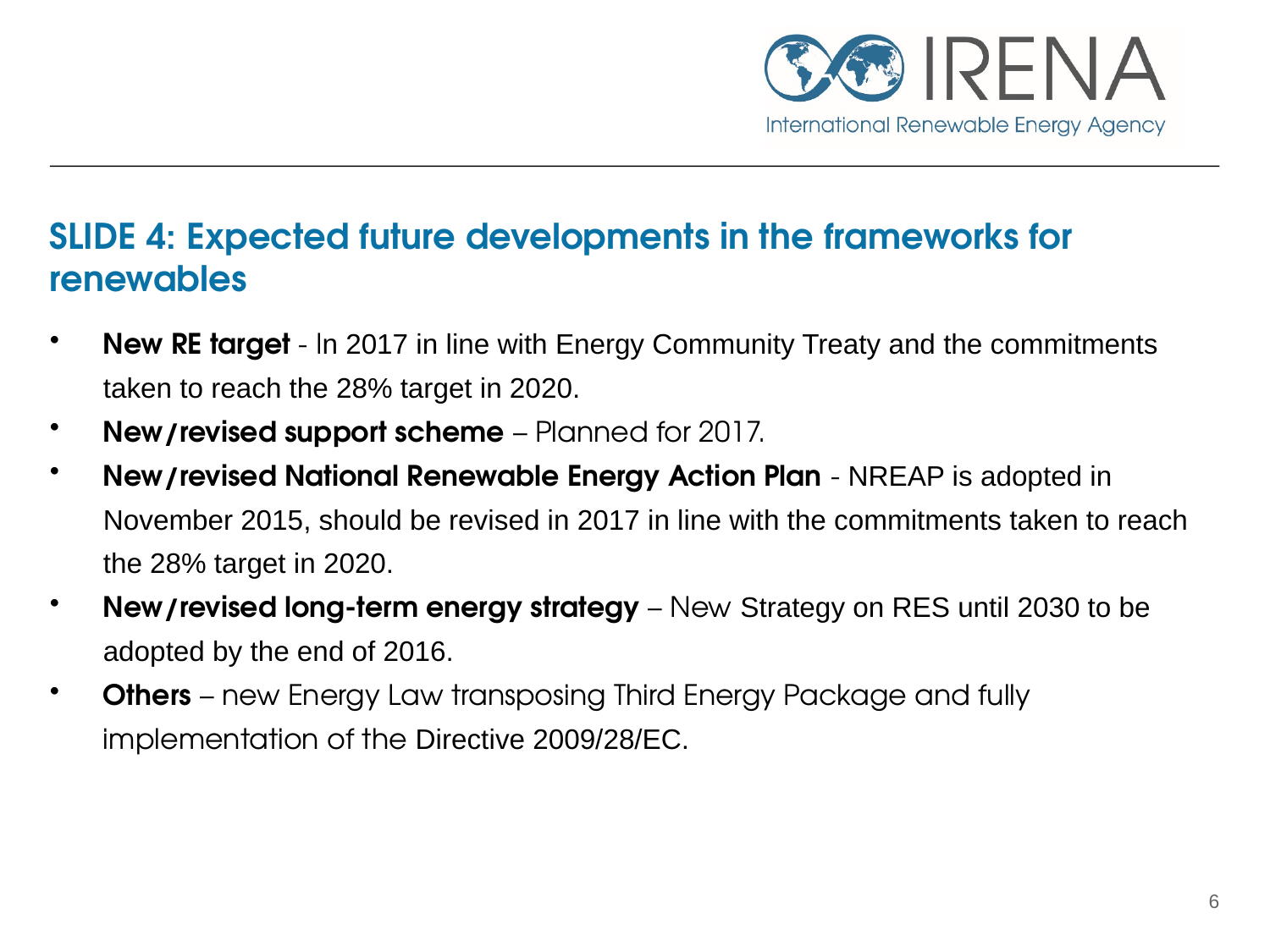

# SLIDE 4: Expected future developments in the frameworks for renewables
New RE target - In 2017 in line with Energy Community Treaty and the commitments taken to reach the 28% target in 2020.
New/revised support scheme – Planned for 2017.
New/revised National Renewable Energy Action Plan - NREAP is adopted in November 2015, should be revised in 2017 in line with the commitments taken to reach the 28% target in 2020.
New/revised long-term energy strategy – New Strategy on RES until 2030 to be adopted by the end of 2016.
Others – new Energy Law transposing Third Energy Package and fully implementation of the Directive 2009/28/EC.
6